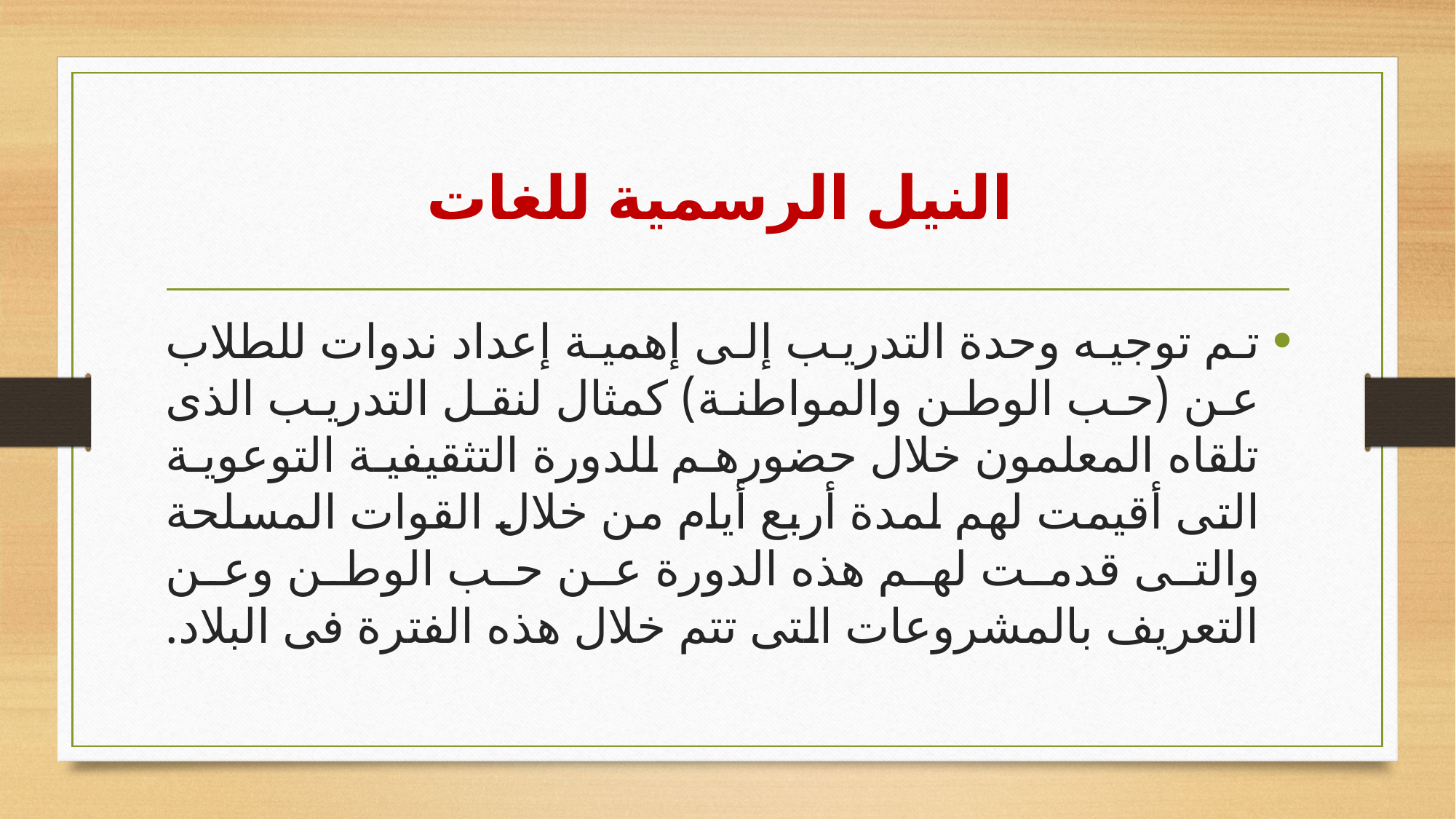

# النيل الرسمية للغات
تم توجيه وحدة التدريب إلى إهمية إعداد ندوات للطلاب عن (حب الوطن والمواطنة) كمثال لنقل التدريب الذى تلقاه المعلمون خلال حضورهم للدورة التثقيفية التوعوية التى أقيمت لهم لمدة أربع أيام من خلال القوات المسلحة والتى قدمت لهم هذه الدورة عن حب الوطن وعن التعريف بالمشروعات التى تتم خلال هذه الفترة فى البلاد.